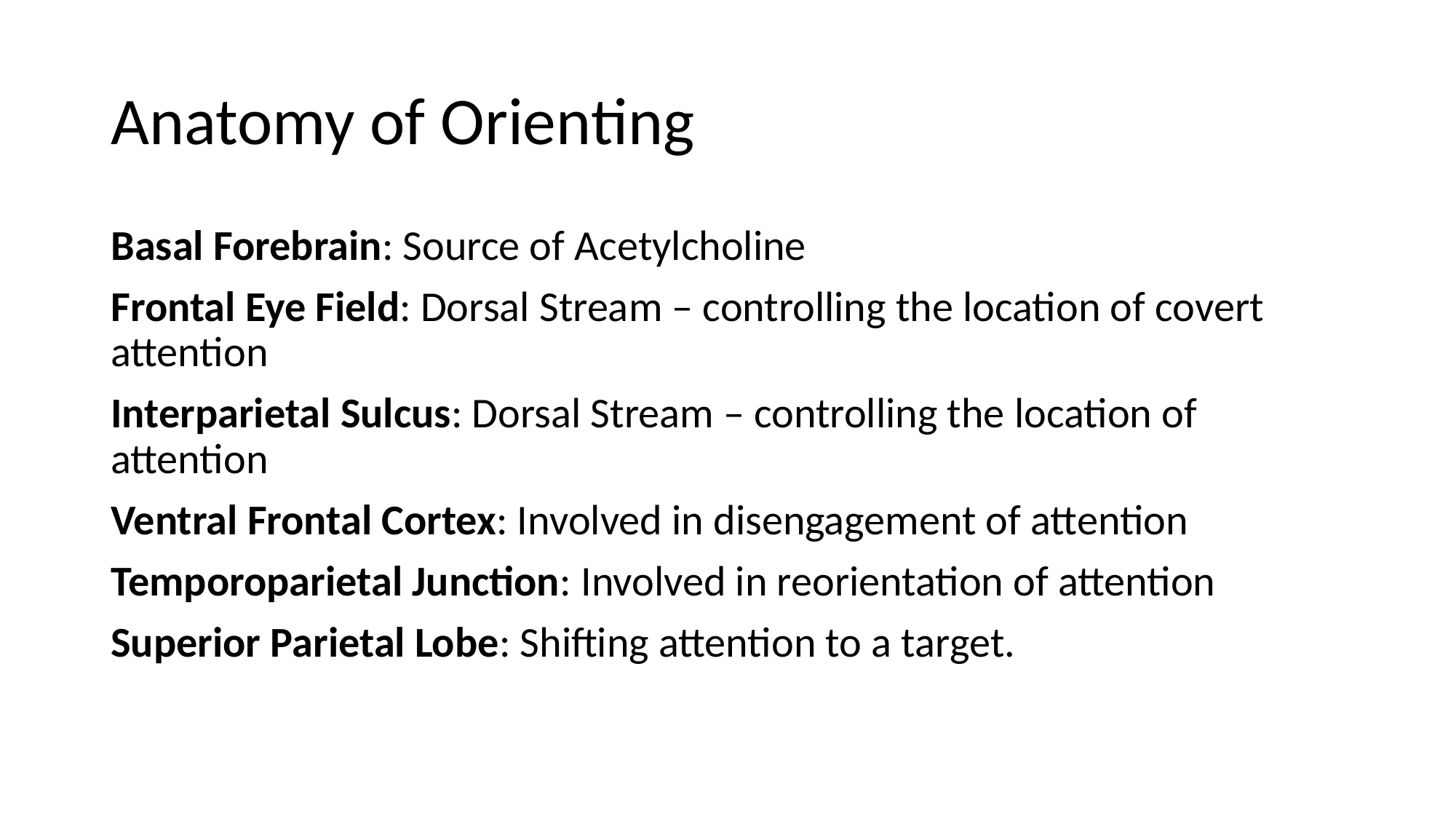

# Anatomy of Orienting
Basal Forebrain: Source of Acetylcholine
Frontal Eye Field: Dorsal Stream – controlling the location of covert attention
Interparietal Sulcus: Dorsal Stream – controlling the location of attention
Ventral Frontal Cortex: Involved in disengagement of attention
Temporoparietal Junction: Involved in reorientation of attention
Superior Parietal Lobe: Shifting attention to a target.